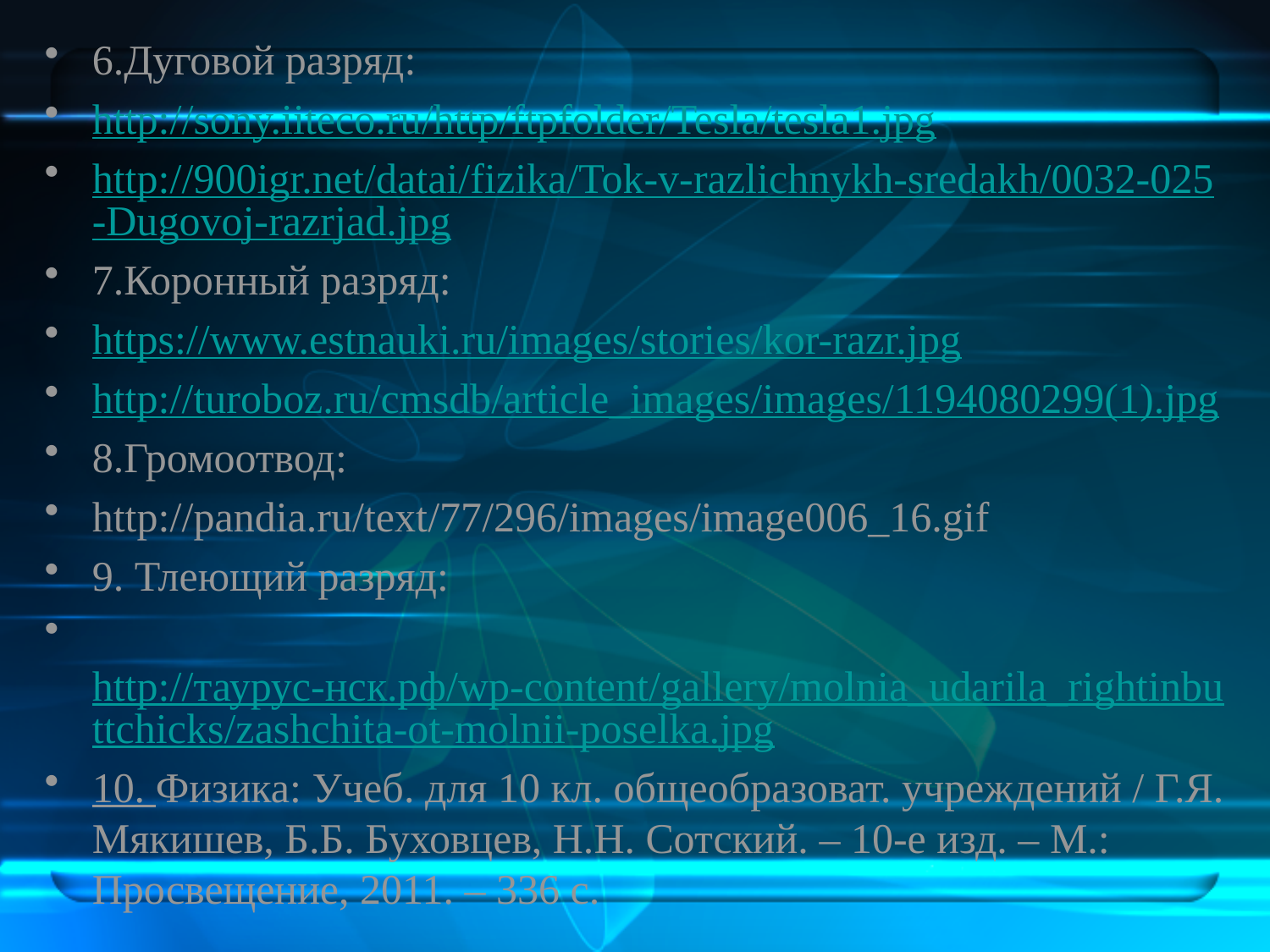

6.Дуговой разряд:
http://sony.iiteco.ru/http/ftpfolder/Tesla/tesla1.jpg
http://900igr.net/datai/fizika/Tok-v-razlichnykh-sredakh/0032-025-Dugovoj-razrjad.jpg
7.Коронный разряд:
https://www.estnauki.ru/images/stories/kor-razr.jpg
http://turoboz.ru/cmsdb/article_images/images/1194080299(1).jpg
8.Громоотвод:
http://pandia.ru/text/77/296/images/image006_16.gif
9. Тлеющий разряд:
 http://таурус-нск.рф/wp-content/gallery/molnia_udarila_rightinbuttchicks/zashchita-ot-molnii-poselka.jpg
10. Физика: Учеб. для 10 кл. общеобразоват. учреждений / Г.Я. Мякишев, Б.Б. Буховцев, Н.Н. Сотский. – 10-е изд. – М.: Просвещение, 2011. – 336 с.